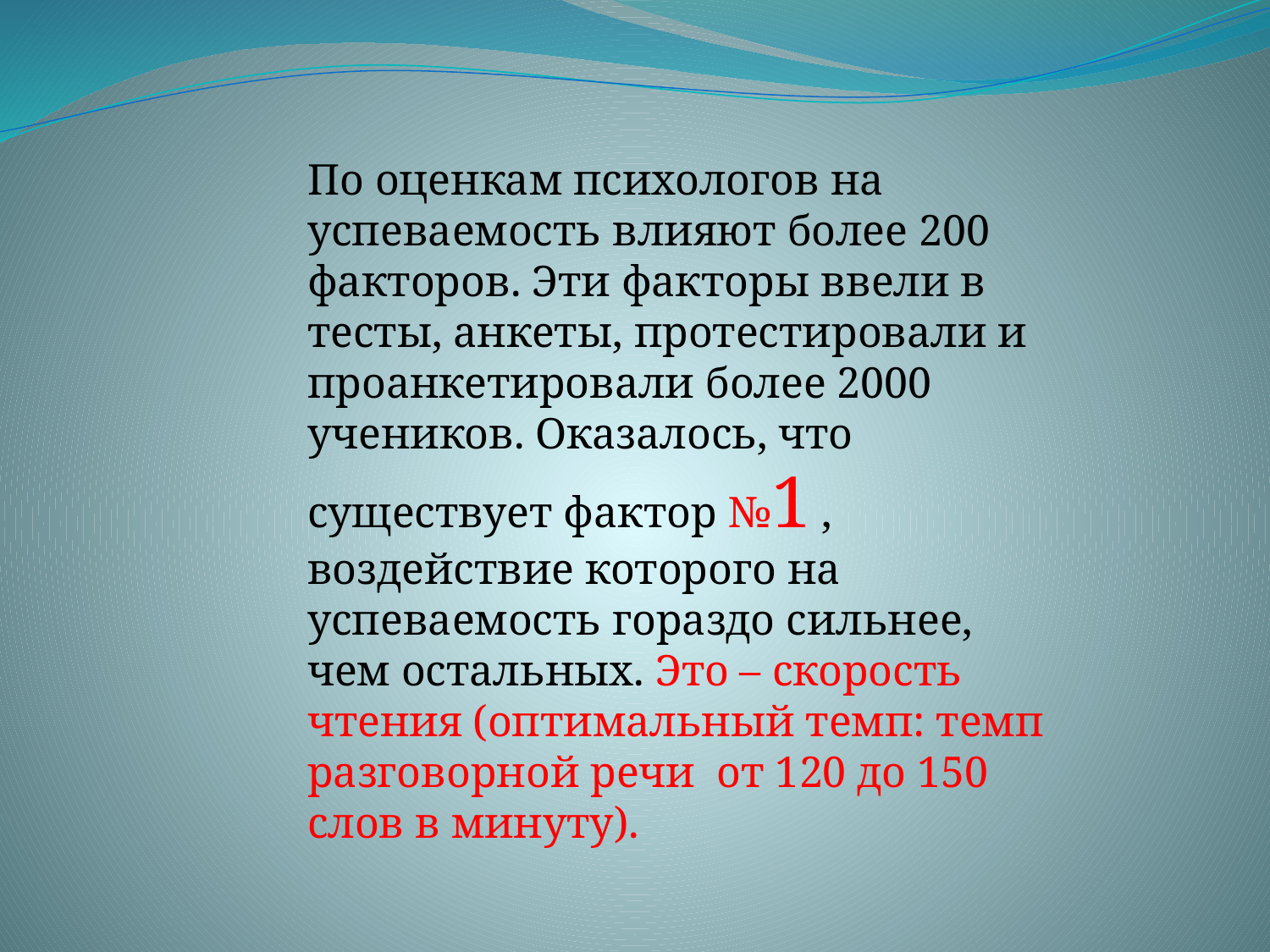

По оценкам психологов на успеваемость влияют более 200 факторов. Эти факторы ввели в тесты, анкеты, протестировали и проанкетировали более 2000 учеников. Оказалось, что существует фактор №1 , воздействие которого на успеваемость гораздо сильнее, чем остальных. Это – скорость чтения (оптимальный темп: темп разговорной речи  от 120 до 150 слов в минуту).